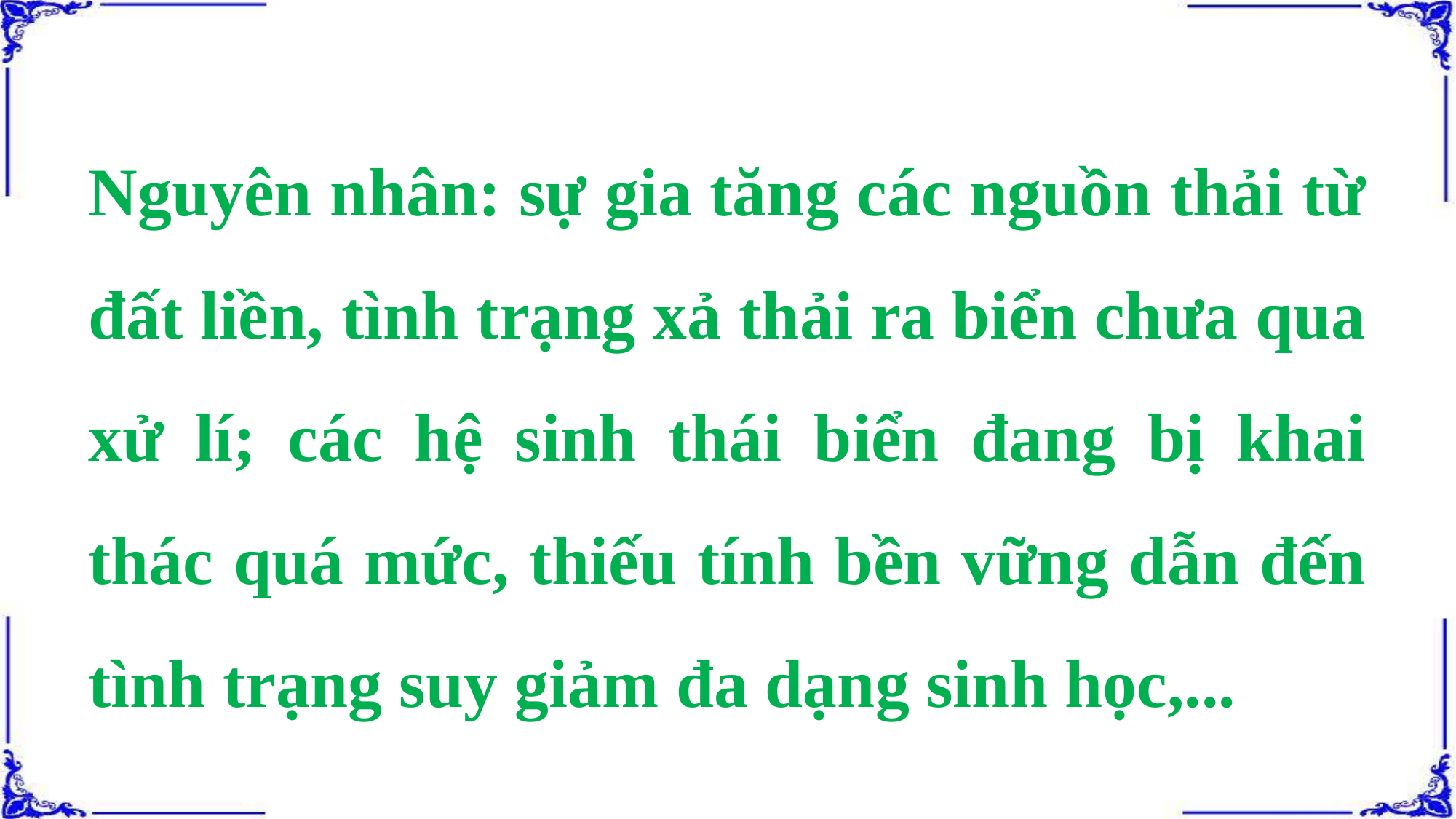

Nguyên nhân: sự gia tăng các nguồn thải từ đất liền, tình trạng xả thải ra biển chưa qua xử lí; các hệ sinh thái biển đang bị khai thác quá mức, thiếu tính bền vững dẫn đến tình trạng suy giảm đa dạng sinh học,...